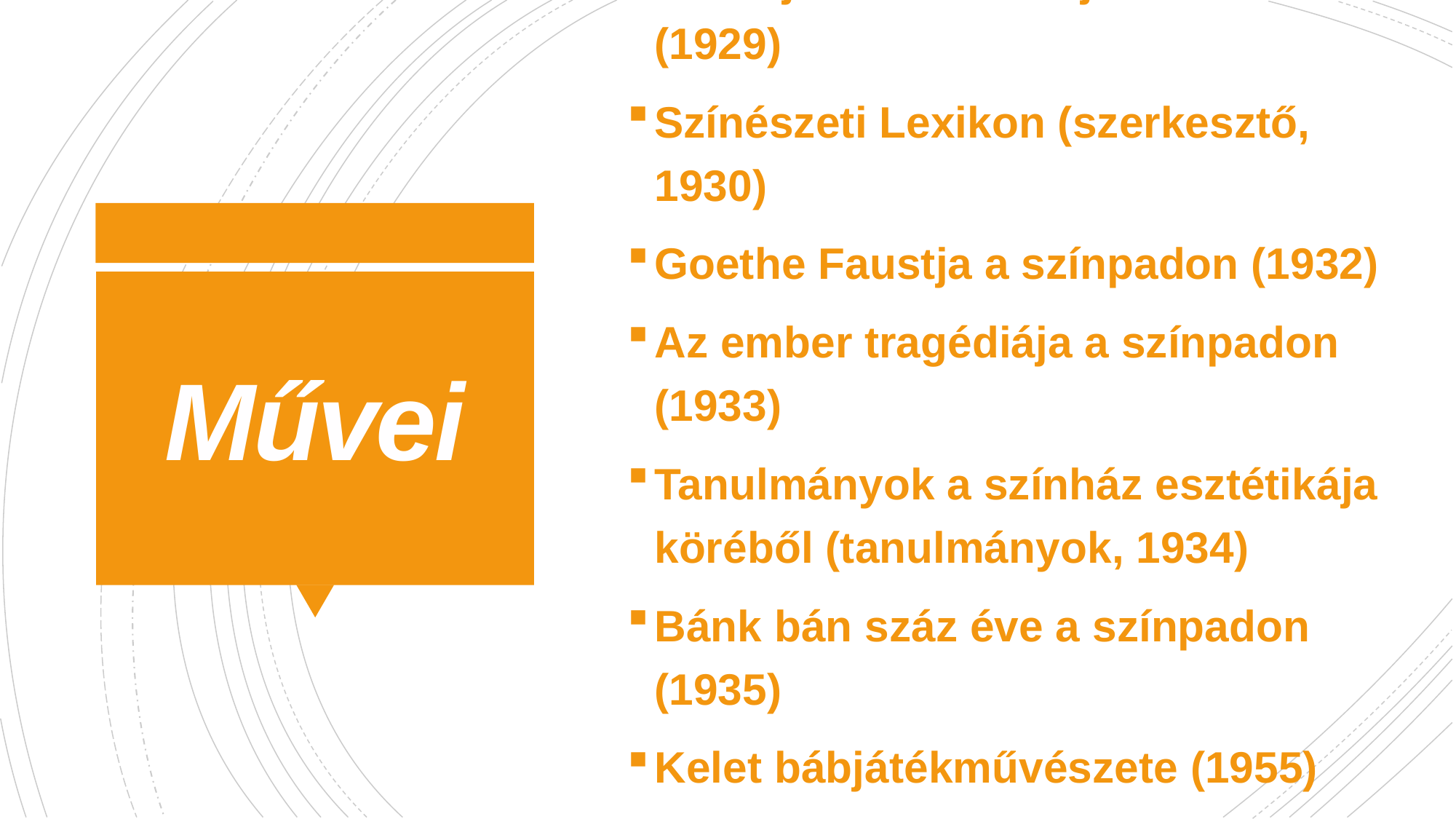

A színjáték esztétikájának vázlata (1929)
Színészeti Lexikon (szerkesztő, 1930)
Goethe Faustja a színpadon (1932)
Az ember tragédiája a színpadon (1933)
Tanulmányok a színház esztétikája köréből (tanulmányok, 1934)
Bánk bán száz éve a színpadon (1935)
Kelet bábjátékművészete (1955)
Új színházat! (válogatott írások, Koltai Tamás, 1988)

# Művei